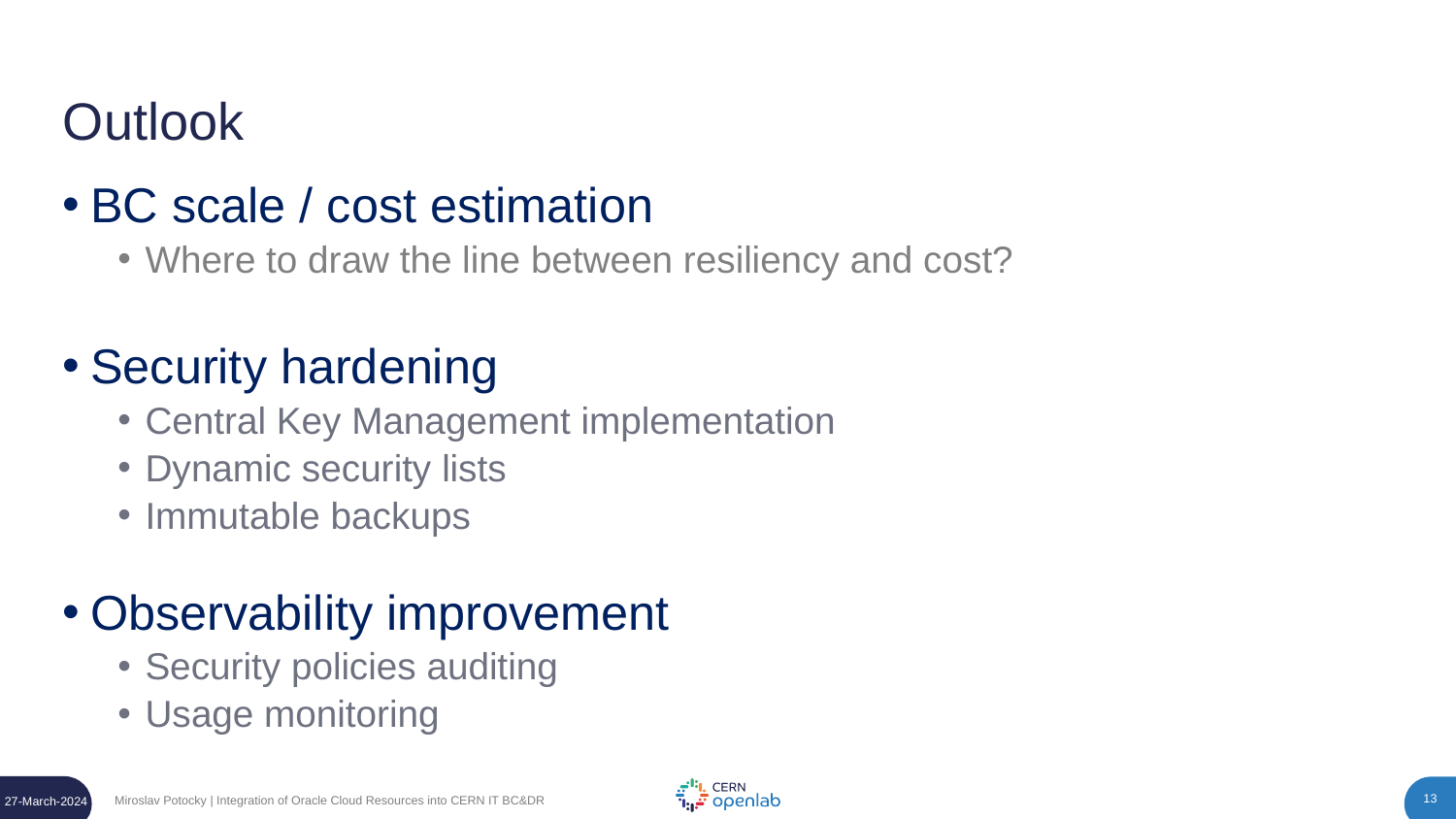

# Outlook
BC scale / cost estimation
Where to draw the line between resiliency and cost?

Security hardening
Central Key Management implementation
Dynamic security lists
Immutable backups

Observability improvement
Security policies auditing
Usage monitoring

Miroslav Potocky | Integration of Oracle Cloud Resources into CERN IT BC&DR
27-March-2024
13